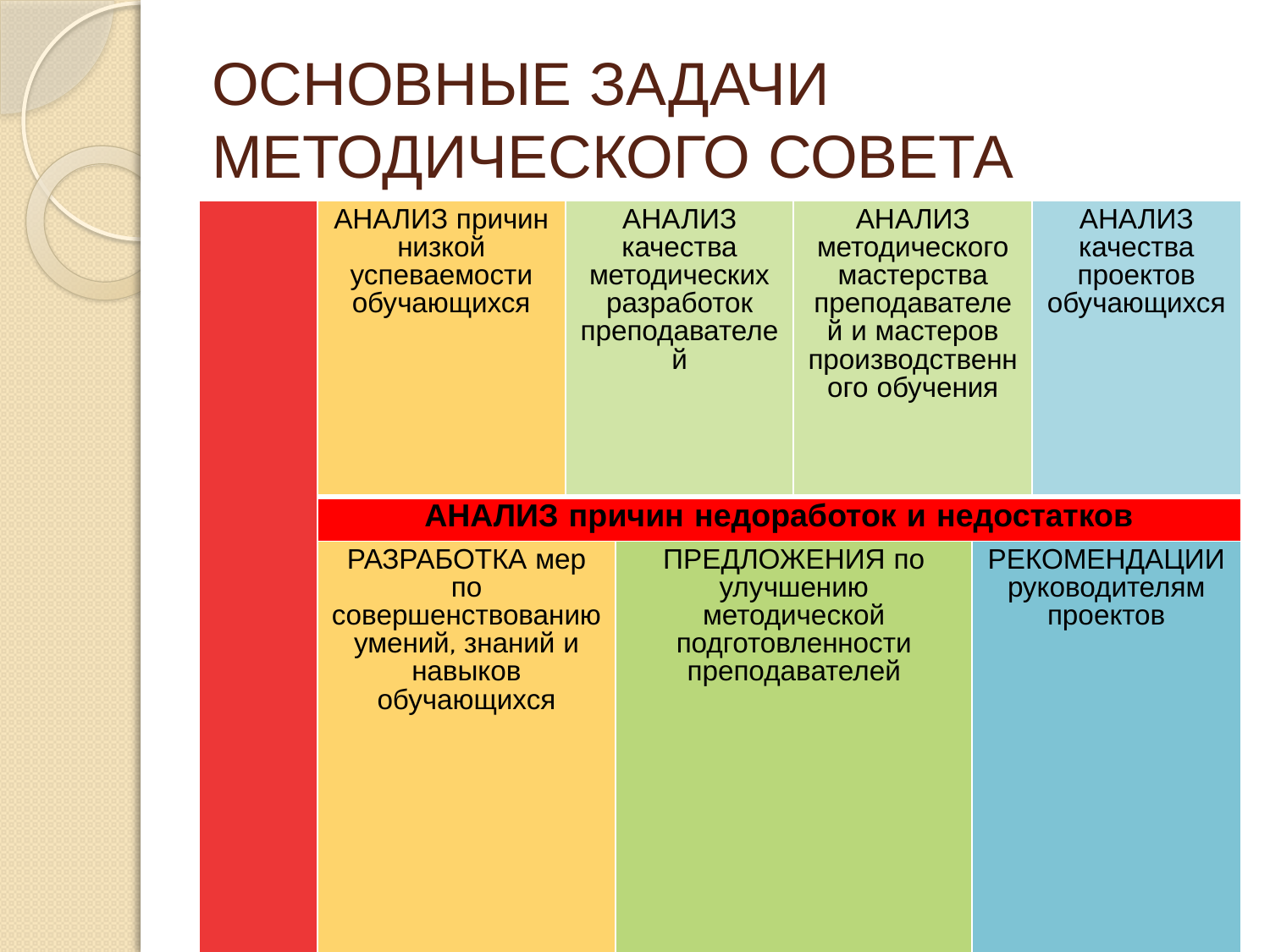

# ОСНОВНЫЕ ЗАДАЧИ МЕТОДИЧЕСКОГО СОВЕТА
| АНАЛИЗ методической оснащенности учебного процесса | АНАЛИЗ причин низкой успеваемости обучающихся | АНАЛИЗ качества методических разработок преподавателей |  | АНАЛИЗ методического мастерства преподавателей и мастеров производственного обучения |  | АНАЛИЗ качества проектов обучающихся |
| --- | --- | --- | --- | --- | --- | --- |
|  | АНАЛИЗ причин недоработок и недостатков |  |  |  |  |  |
|  | РАЗРАБОТКА мер по совершенствованию умений, знаний и навыков обучающихся |  | ПРЕДЛОЖЕНИЯ по улучшению методической подготовленности преподавателей |  | РЕКОМЕНДАЦИИ руководителям проектов |  |
| ПРЕДЛОЖЕНИЯ по совершенствованию профессиональной подготовки специалистов |  |  |  |  |  |  |